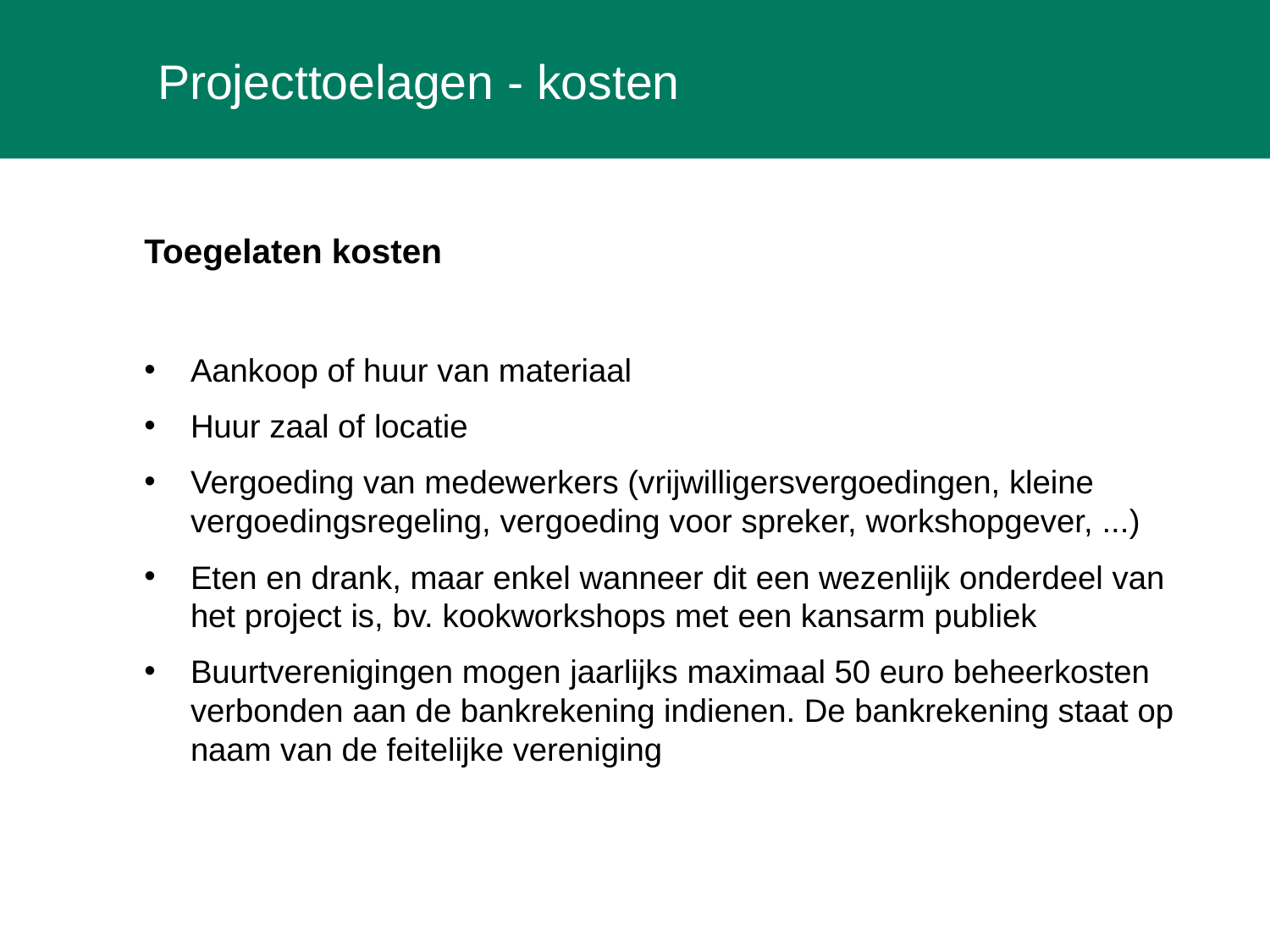

# Projecttoelagen - kosten
Toegelaten kosten

Aankoop of huur van materiaal
Huur zaal of locatie
Vergoeding van medewerkers (vrijwilligersvergoedingen, kleine vergoedingsregeling, vergoeding voor spreker, workshopgever, ...)
Eten en drank, maar enkel wanneer dit een wezenlijk onderdeel van het project is, bv. kookworkshops met een kansarm publiek
Buurtverenigingen mogen jaarlijks maximaal 50 euro beheerkosten verbonden aan de bankrekening indienen. De bankrekening staat op naam van de feitelijke vereniging